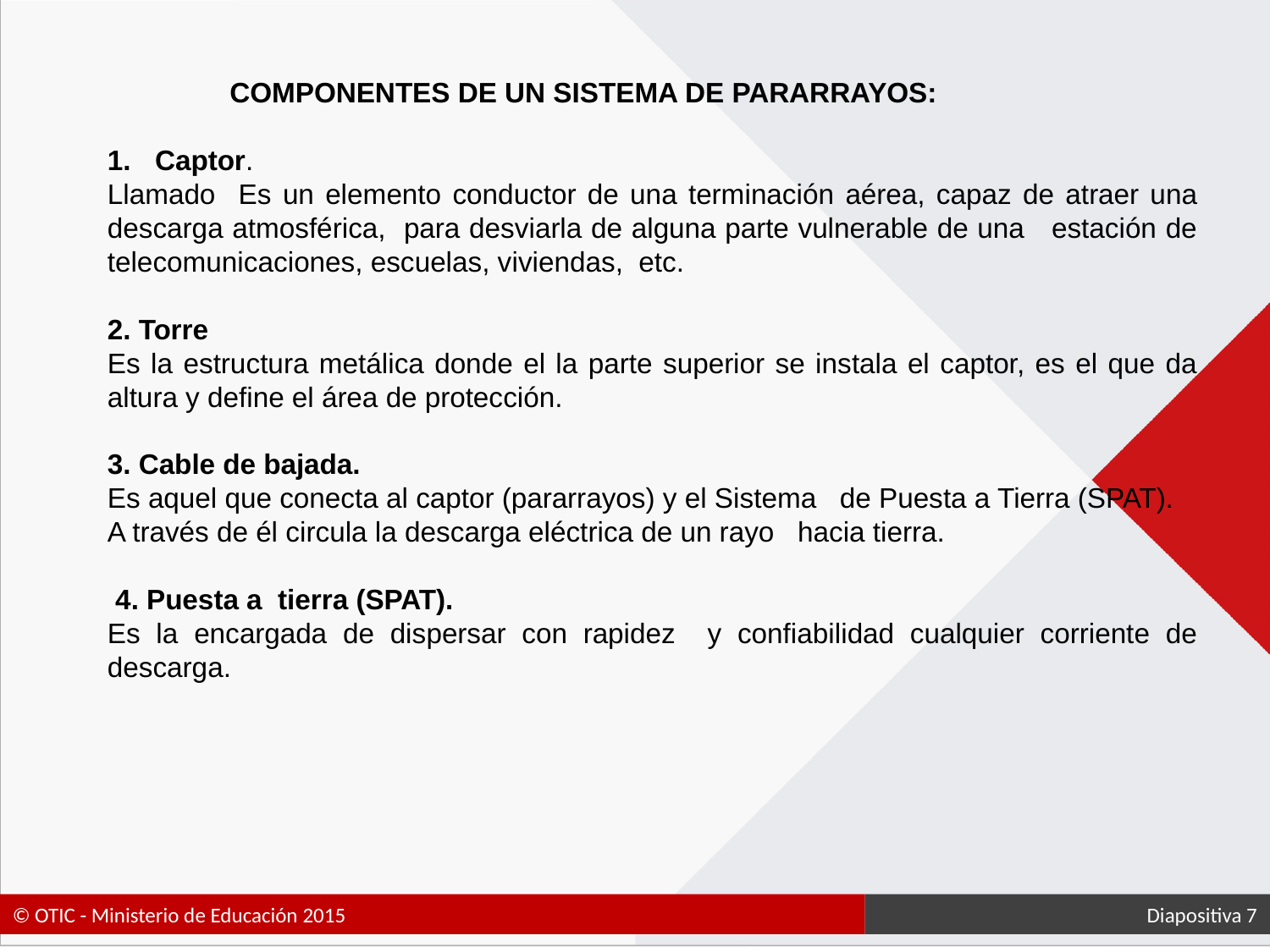

# COMPONENTES DE UN SISTEMA DE PARARRAYOS:
Captor.
Llamado  Es un elemento conductor de una terminación aérea, capaz de atraer una descarga atmosférica,  para desviarla de alguna parte vulnerable de una   estación de telecomunicaciones, escuelas, viviendas,  etc.

2. Torre
Es la estructura metálica donde el la parte superior se instala el captor, es el que da altura y define el área de protección.

3. Cable de bajada.
Es aquel que conecta al captor (pararrayos) y el Sistema   de Puesta a Tierra (SPAT).
A través de él circula la descarga eléctrica de un rayo   hacia tierra.

 4. Puesta a  tierra (SPAT).
Es la encargada de dispersar con rapidez  y confiabilidad cualquier corriente de descarga.

 Diapositiva 7
© OTIC - Ministerio de Educación 2015